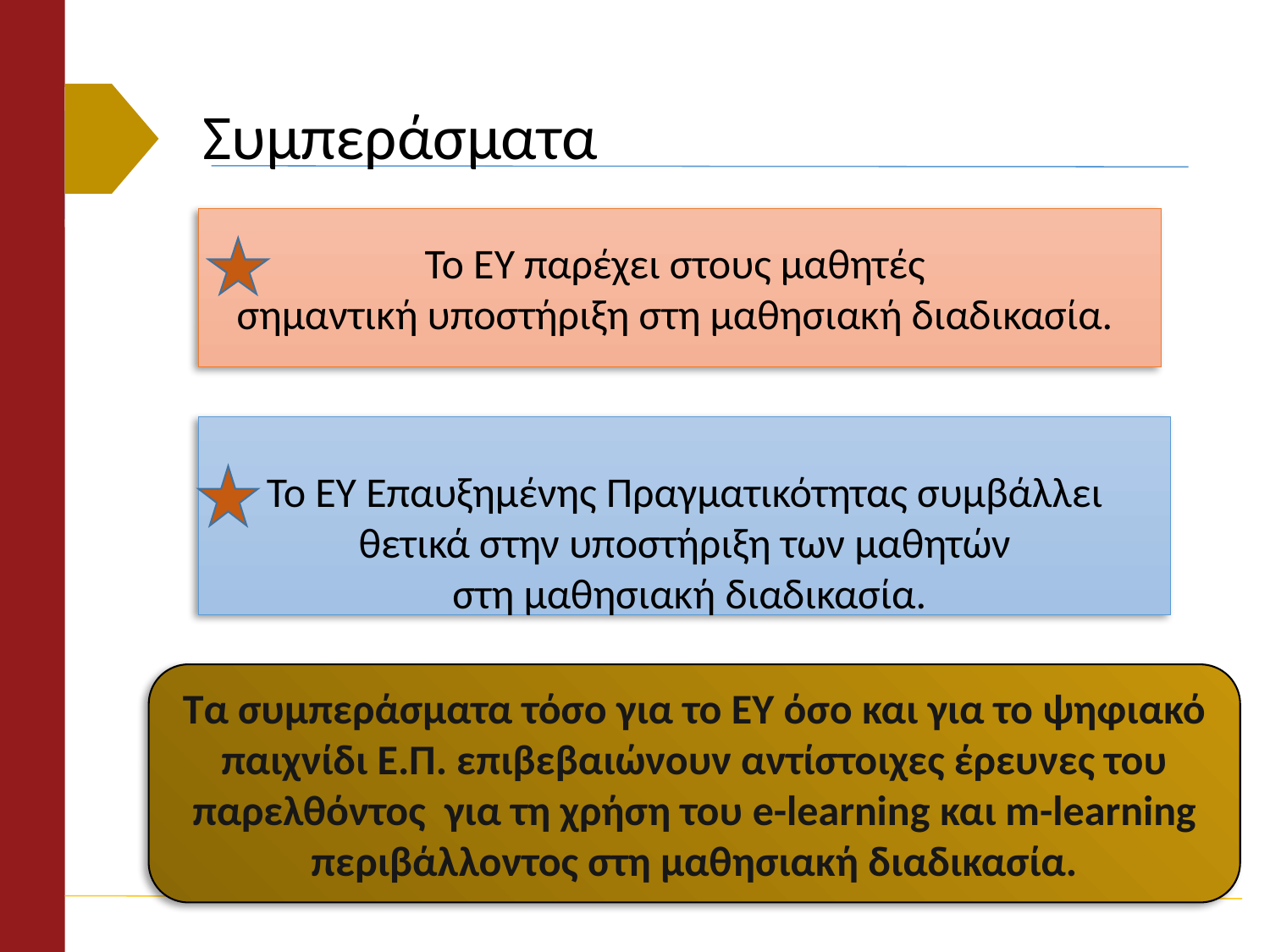

# Συμπεράσματα
Το ΕΥ παρέχει στους μαθητές
σημαντική υποστήριξη στη μαθησιακή διαδικασία.

Το ΕΥ Επαυξημένης Πραγματικότητας συμβάλλει θετικά στην υποστήριξη των μαθητών
 στη μαθησιακή διαδικασία.

Τα συμπεράσματα τόσο για το ΕΥ όσο και για το ψηφιακό παιχνίδι Ε.Π. επιβεβαιώνουν αντίστοιχες έρευνες του παρελθόντος  για τη χρήση του e-learning και m-learning περιβάλλοντος στη μαθησιακή διαδικασία.